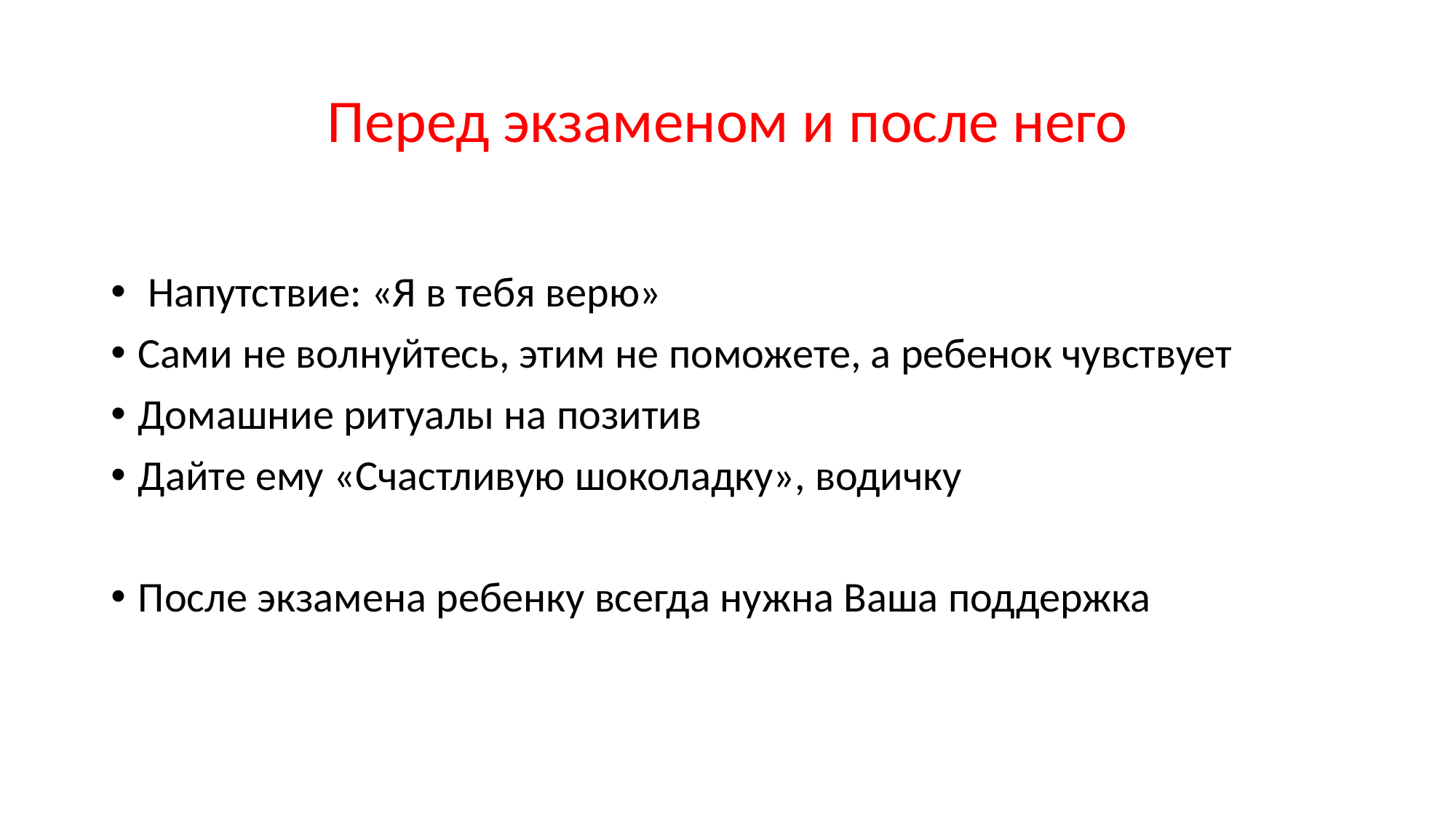

# Перед экзаменом и после него
 Напутствие: «Я в тебя верю»
Сами не волнуйтесь, этим не поможете, а ребенок чувствует
Домашние ритуалы на позитив
Дайте ему «Счастливую шоколадку», водичку

После экзамена ребенку всегда нужна Ваша поддержка